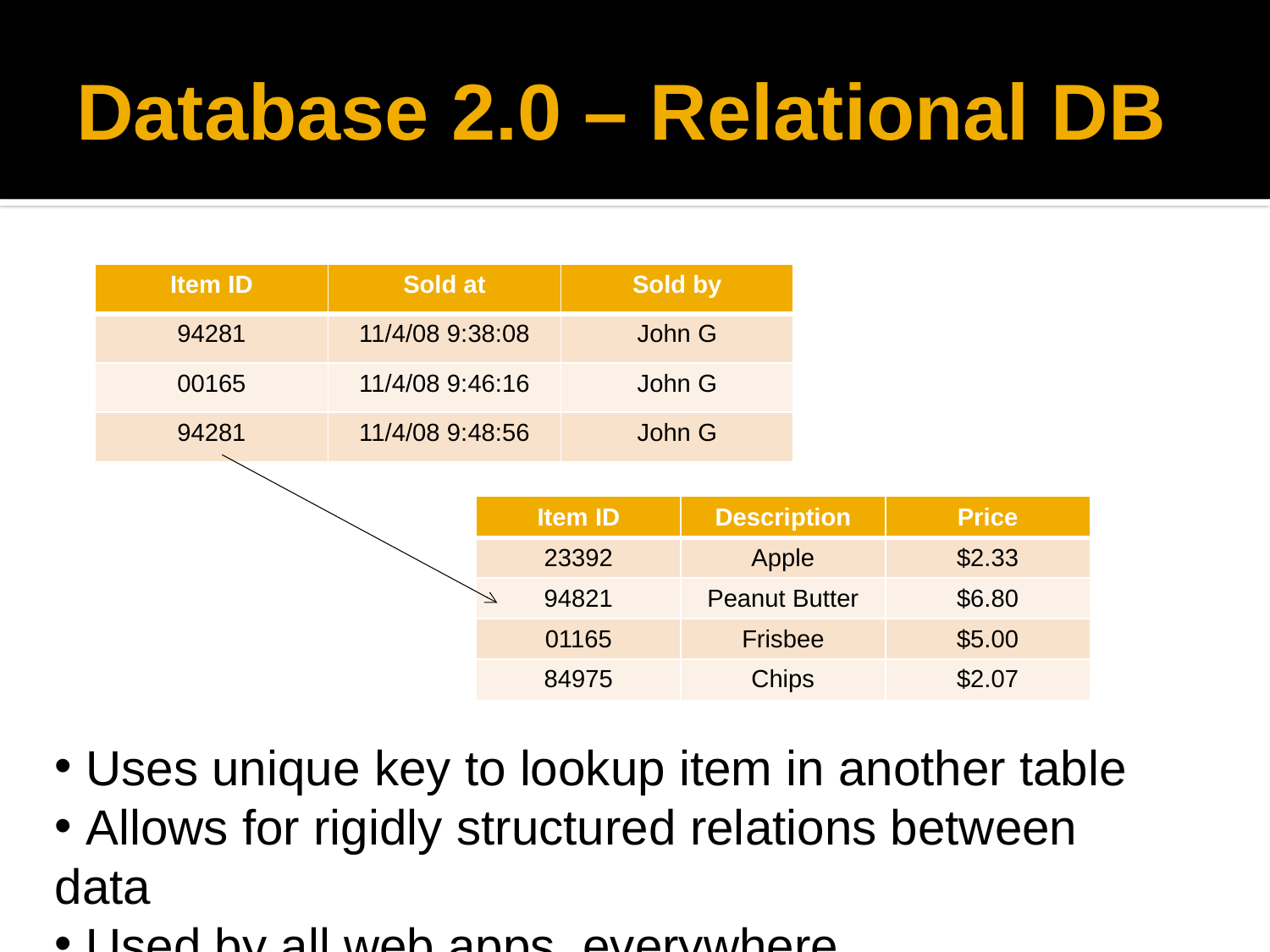

# Database 2.0 – Relational DB
| Item ID | Sold at | Sold by |
| --- | --- | --- |
| 94281 | 11/4/08 9:38:08 | John G |
| 00165 | 11/4/08 9:46:16 | John G |
| 94281 | 11/4/08 9:48:56 | John G |
| Item ID | Description | Price |
| --- | --- | --- |
| 23392 | Apple | $2.33 |
| 94821 | Peanut Butter | $6.80 |
| 01165 | Frisbee | $5.00 |
| 84975 | Chips | $2.07 |
 Uses unique key to lookup item in another table
 Allows for rigidly structured relations between data
 Used by all web apps, everywhere